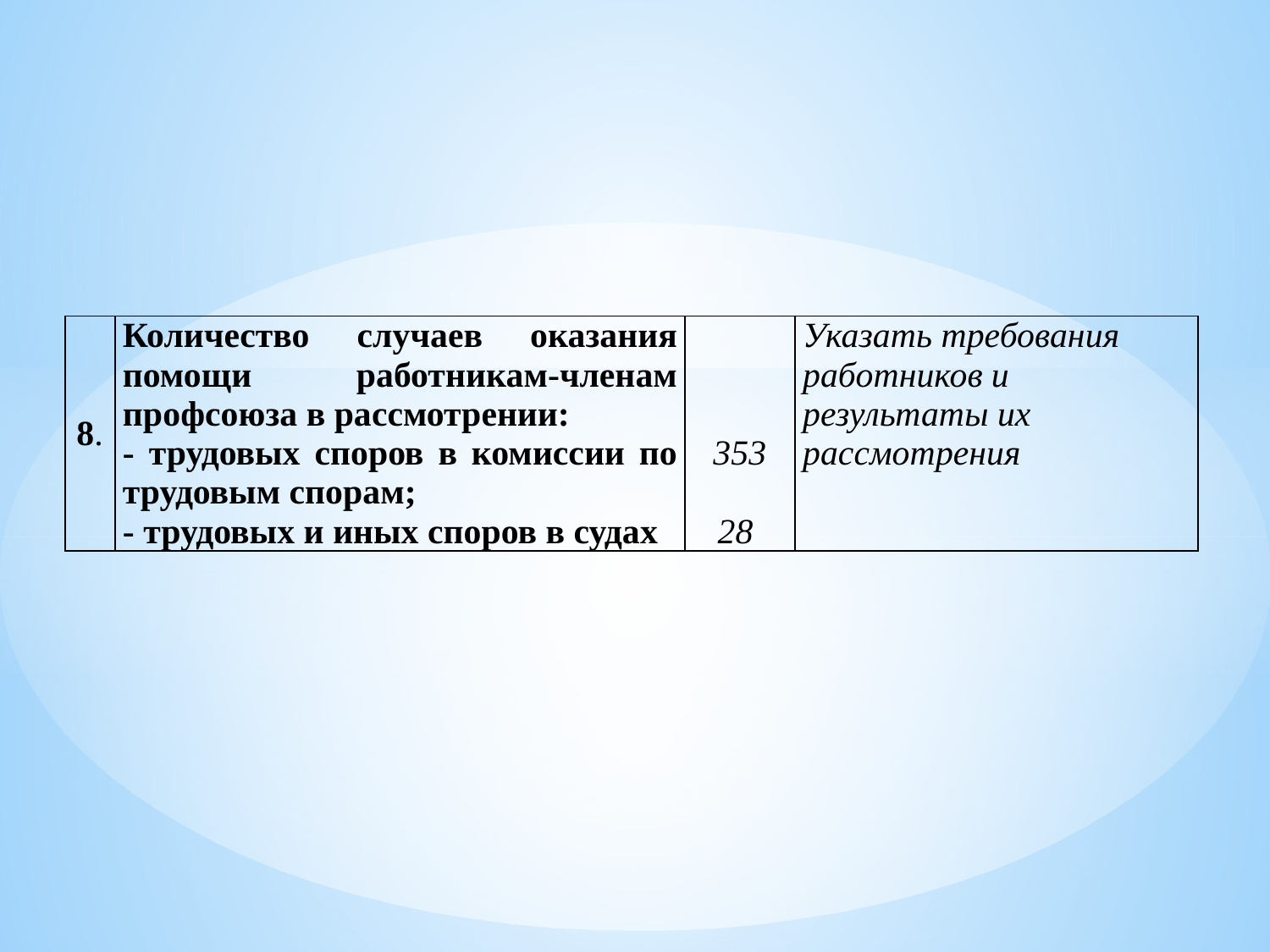

| 8. | Количество случаев оказания помощи работникам-членам профсоюза в рассмотрении: - трудовых споров в комиссии по трудовым спорам; - трудовых и иных споров в судах | 353 28 | Указать требования работников и результаты их рассмотрения |
| --- | --- | --- | --- |